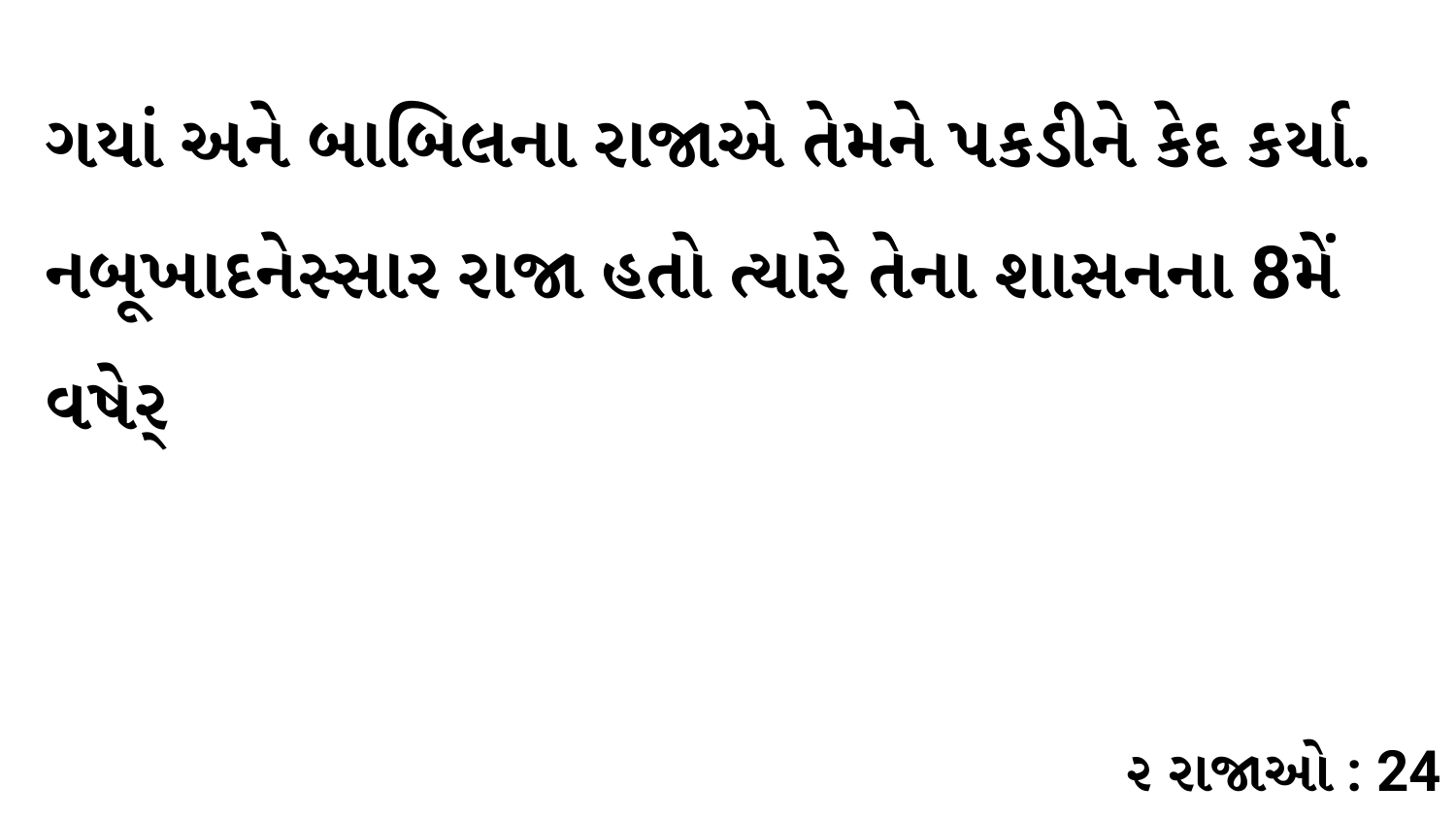

ગયાં અને બાબિલના રાજાએ તેમને પકડીને કેદ કર્યા. નબૂખાદનેસ્સાર રાજા હતો ત્યારે તેના શાસનના 8મેં વષેર્
૨ રાજાઓ : 24